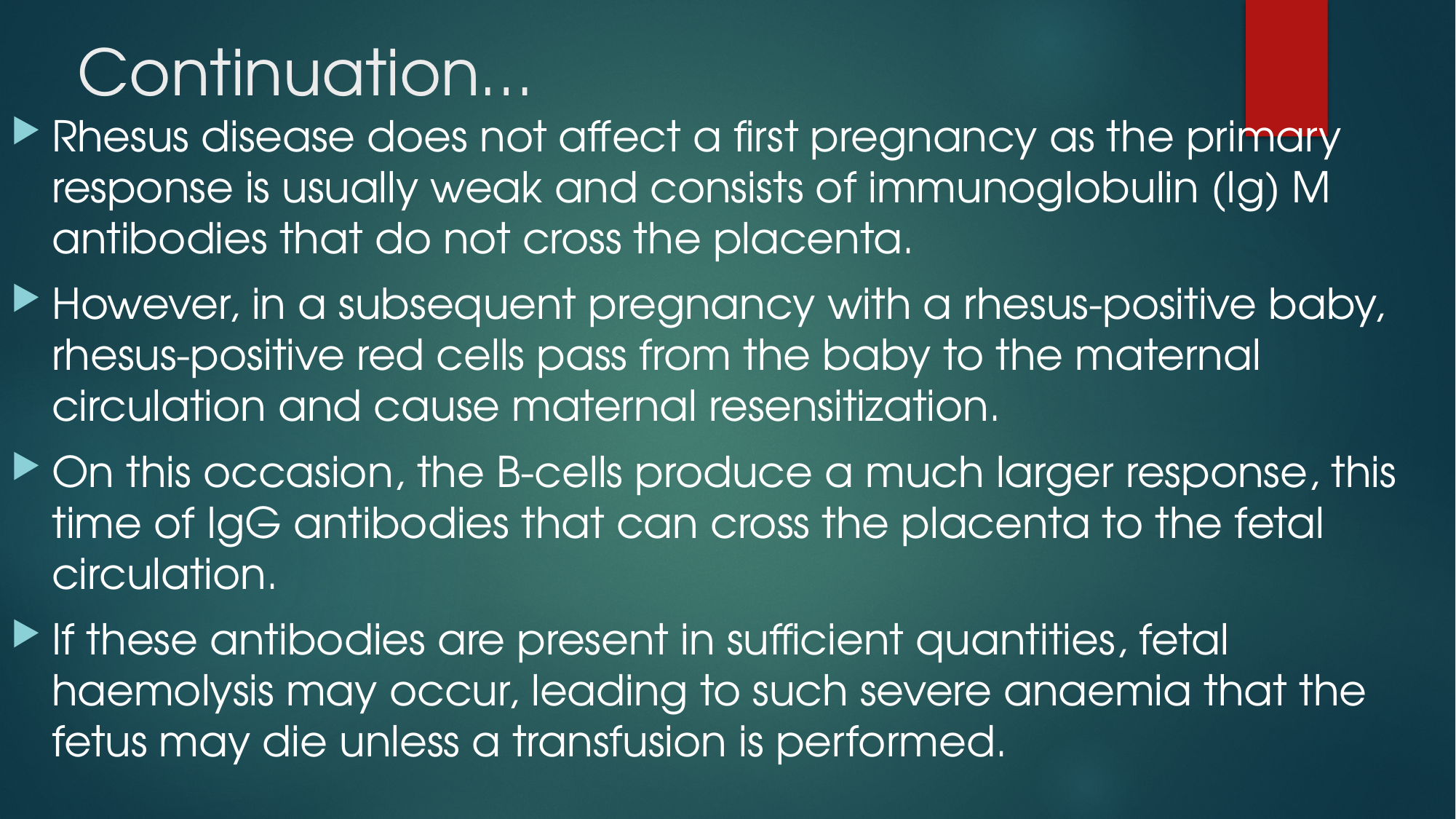

# Continuation…
Rhesus disease does not affect a first pregnancy as the primary response is usually weak and consists of immunoglobulin (Ig) M antibodies that do not cross the placenta.
However, in a subsequent pregnancy with a rhesus-positive baby, rhesus-positive red cells pass from the baby to the maternal circulation and cause maternal resensitization.
On this occasion, the B-cells produce a much larger response, this time of IgG antibodies that can cross the placenta to the fetal circulation.
If these antibodies are present in sufficient quantities, fetal haemolysis may occur, leading to such severe anaemia that the fetus may die unless a transfusion is performed.